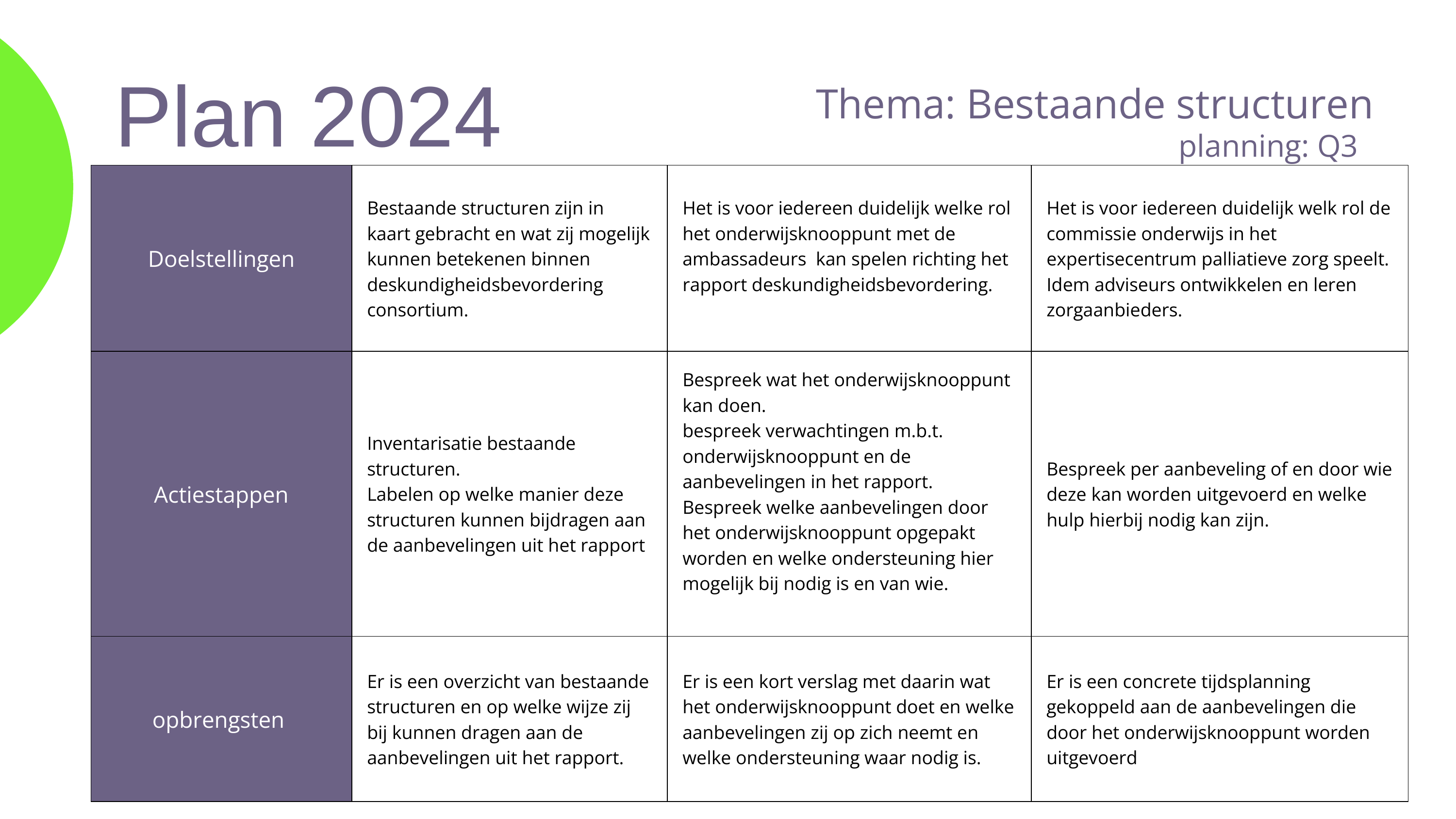

Plan 2024
Thema: Bestaande structuren
planning: Q3
| Doelstellingen | Bestaande structuren zijn in kaart gebracht en wat zij mogelijk kunnen betekenen binnen deskundigheidsbevordering consortium. | Het is voor iedereen duidelijk welke rol het onderwijsknooppunt met de ambassadeurs kan spelen richting het rapport deskundigheidsbevordering. | Het is voor iedereen duidelijk welk rol de commissie onderwijs in het expertisecentrum palliatieve zorg speelt. Idem adviseurs ontwikkelen en leren zorgaanbieders. |
| --- | --- | --- | --- |
| Actiestappen | Inventarisatie bestaande structuren. Labelen op welke manier deze structuren kunnen bijdragen aan de aanbevelingen uit het rapport | Bespreek wat het onderwijsknooppunt kan doen. bespreek verwachtingen m.b.t. onderwijsknooppunt en de aanbevelingen in het rapport. Bespreek welke aanbevelingen door het onderwijsknooppunt opgepakt worden en welke ondersteuning hier mogelijk bij nodig is en van wie. | Bespreek per aanbeveling of en door wie deze kan worden uitgevoerd en welke hulp hierbij nodig kan zijn. |
| opbrengsten | Er is een overzicht van bestaande structuren en op welke wijze zij bij kunnen dragen aan de aanbevelingen uit het rapport. | Er is een kort verslag met daarin wat het onderwijsknooppunt doet en welke aanbevelingen zij op zich neemt en welke ondersteuning waar nodig is. | Er is een concrete tijdsplanning gekoppeld aan de aanbevelingen die door het onderwijsknooppunt worden uitgevoerd |